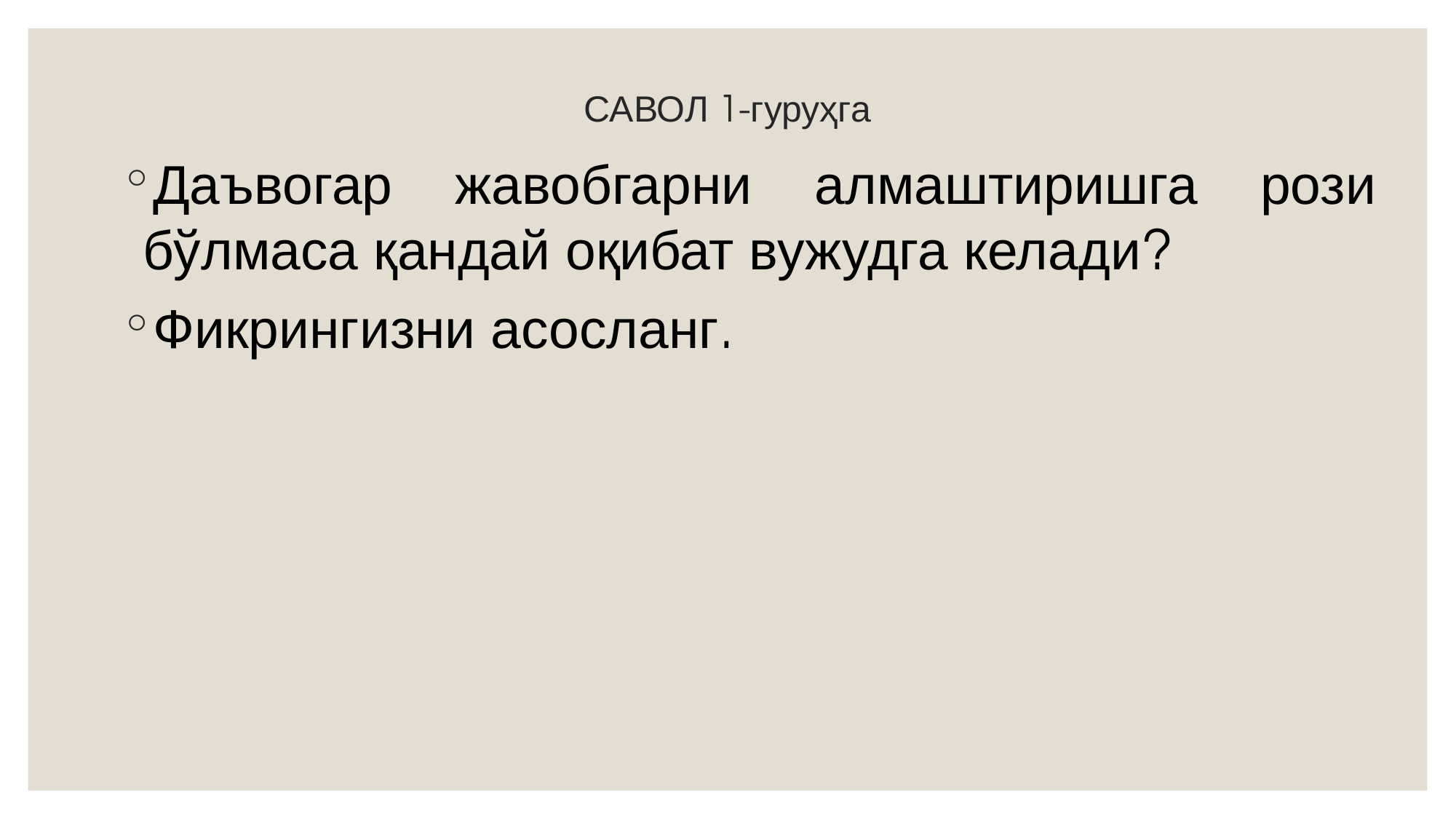

# САВОЛ 1-гуруҳга
Даъвогар жавобгарни алмаштиришга рози бўлмаса қандай оқибат вужудга келади?
Фикрингизни асосланг.